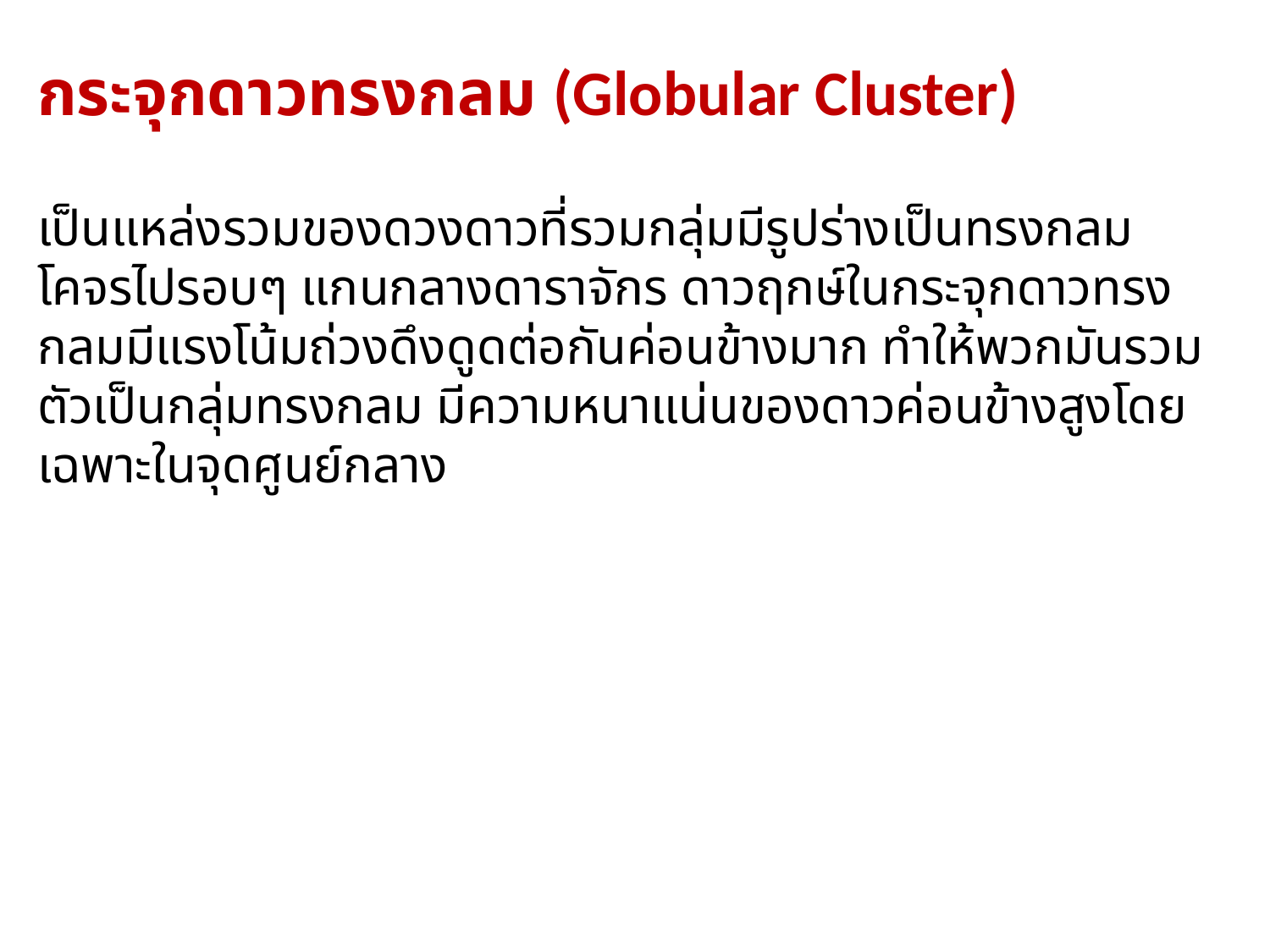

กระจุกดาวทรงกลม (Globular Cluster)

เป็นแหล่งรวมของดวงดาวที่รวมกลุ่มมีรูปร่างเป็นทรงกลม โคจรไปรอบๆ แกนกลางดาราจักร ดาวฤกษ์ในกระจุกดาวทรงกลมมีแรงโน้มถ่วงดึงดูดต่อกันค่อนข้างมาก ทำให้พวกมันรวมตัวเป็นกลุ่มทรงกลม มีความหนาแน่นของดาวค่อนข้างสูงโดยเฉพาะในจุดศูนย์กลาง